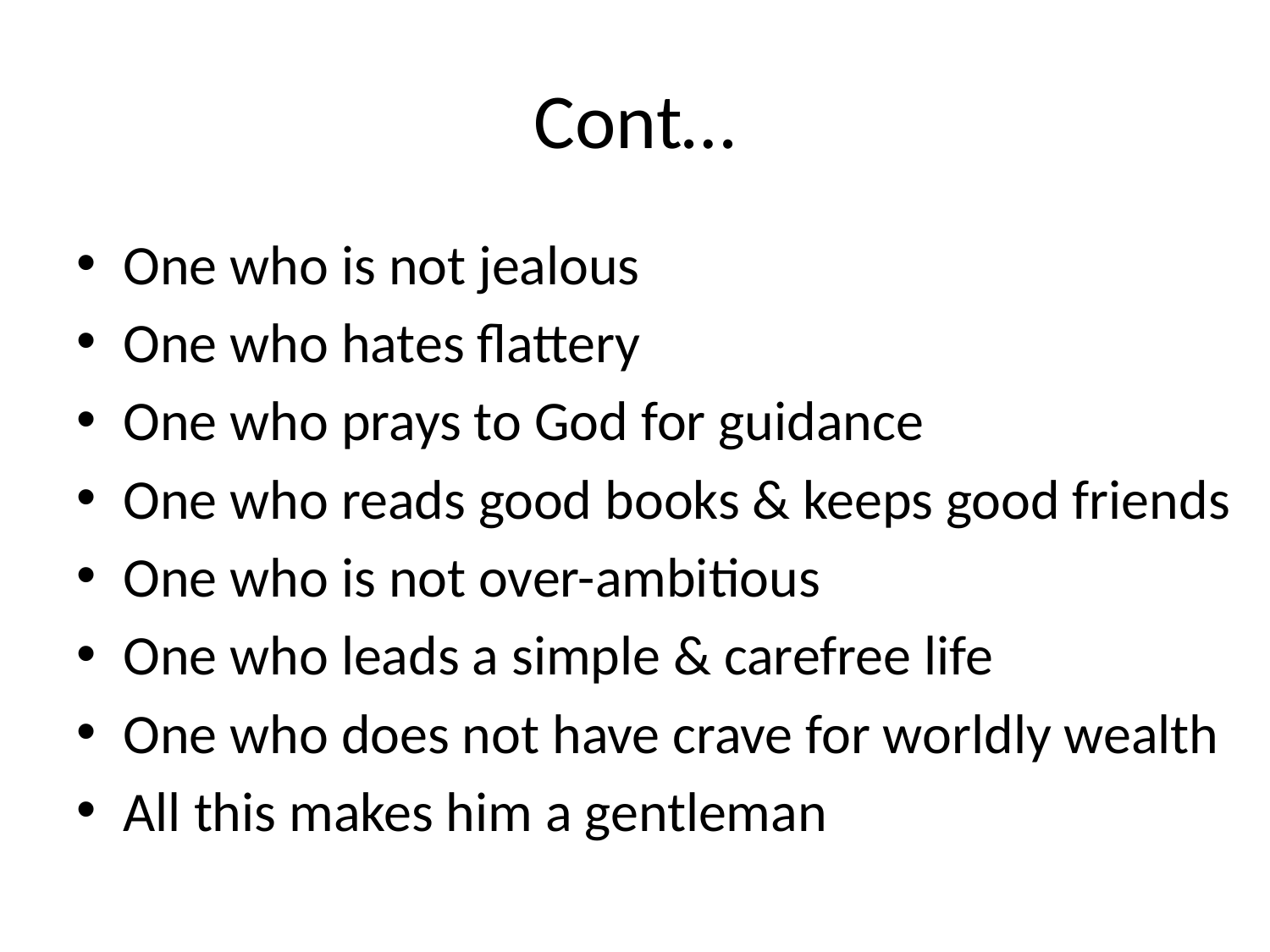

# Cont…
One who is not jealous
One who hates flattery
One who prays to God for guidance
One who reads good books & keeps good friends
One who is not over-ambitious
One who leads a simple & carefree life
One who does not have crave for worldly wealth
All this makes him a gentleman